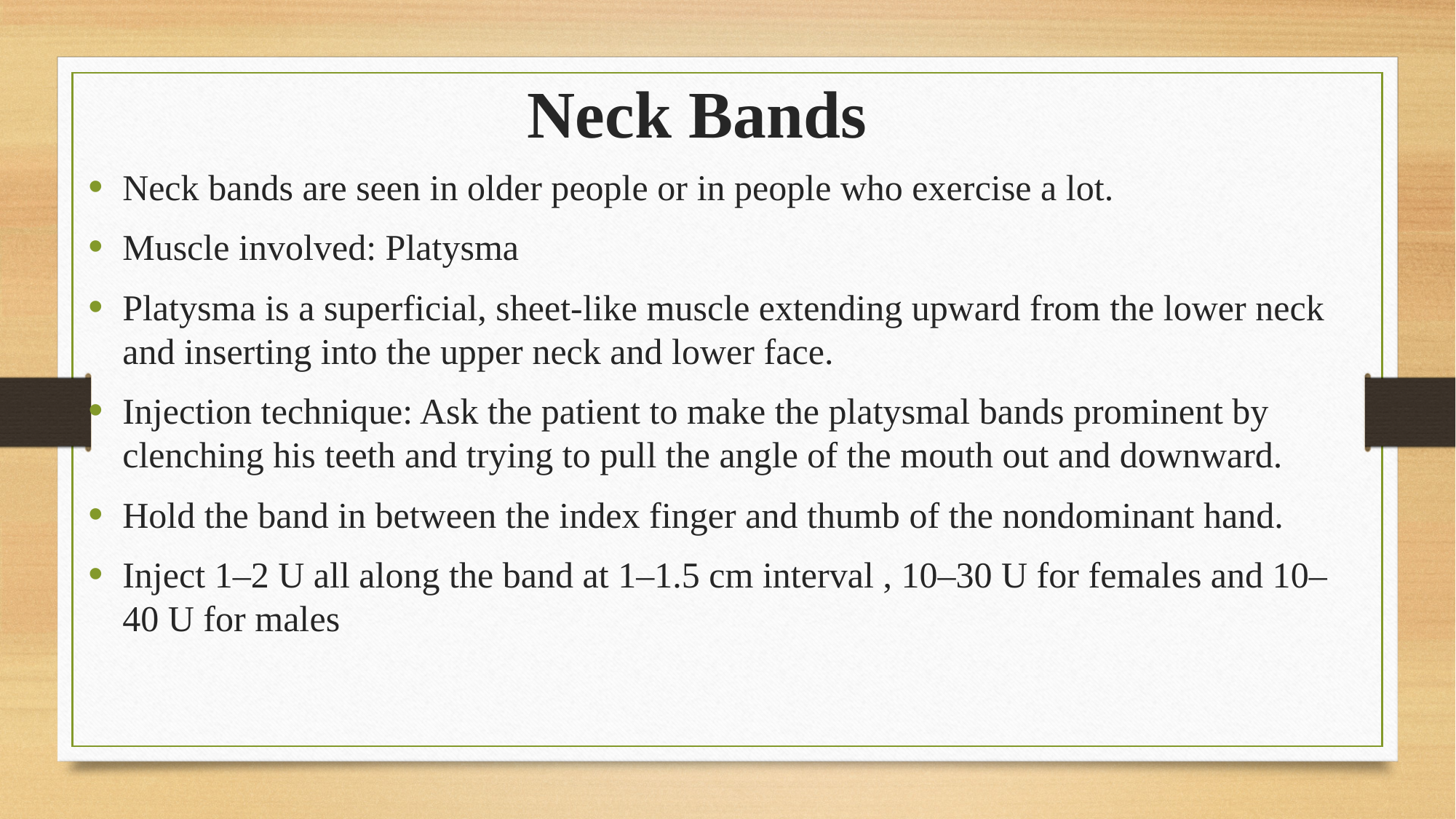

# Neck Bands
Neck bands are seen in older people or in people who exercise a lot.
Muscle involved: Platysma
Platysma is a superficial, sheet-like muscle extending upward from the lower neck and inserting into the upper neck and lower face.
Injection technique: Ask the patient to make the platysmal bands prominent by clenching his teeth and trying to pull the angle of the mouth out and downward.
Hold the band in between the index finger and thumb of the nondominant hand.
Inject 1–2 U all along the band at 1–1.5 cm interval , 10–30 U for females and 10–40 U for males